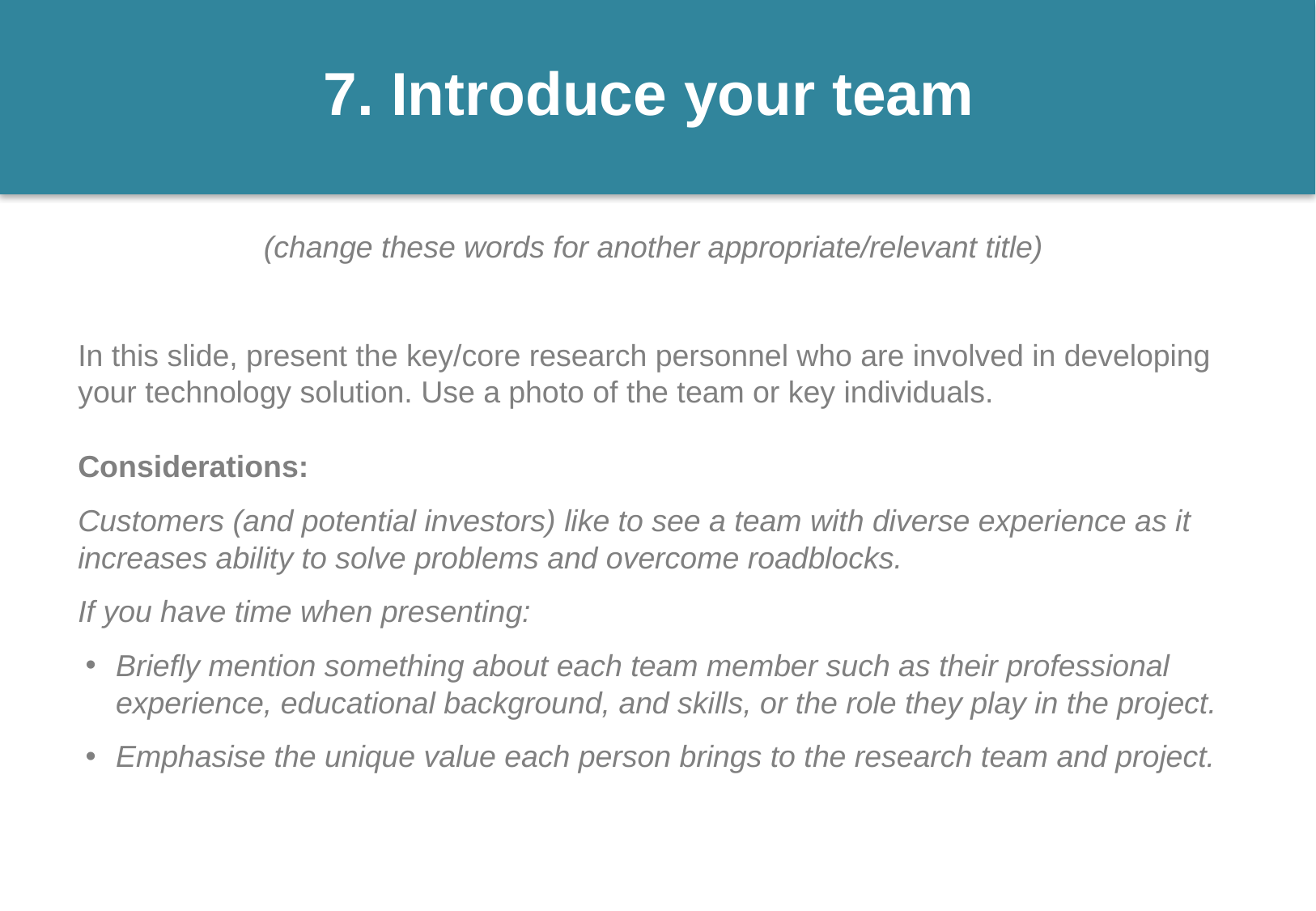

# 7. Introduce your team
(change these words for another appropriate/relevant title)

In this slide, present the key/core research personnel who are involved in developing your technology solution. Use a photo of the team or key individuals.
Considerations:
Customers (and potential investors) like to see a team with diverse experience as it increases ability to solve problems and overcome roadblocks.
If you have time when presenting:
Briefly mention something about each team member such as their professional experience, educational background, and skills, or the role they play in the project.
Emphasise the unique value each person brings to the research team and project.